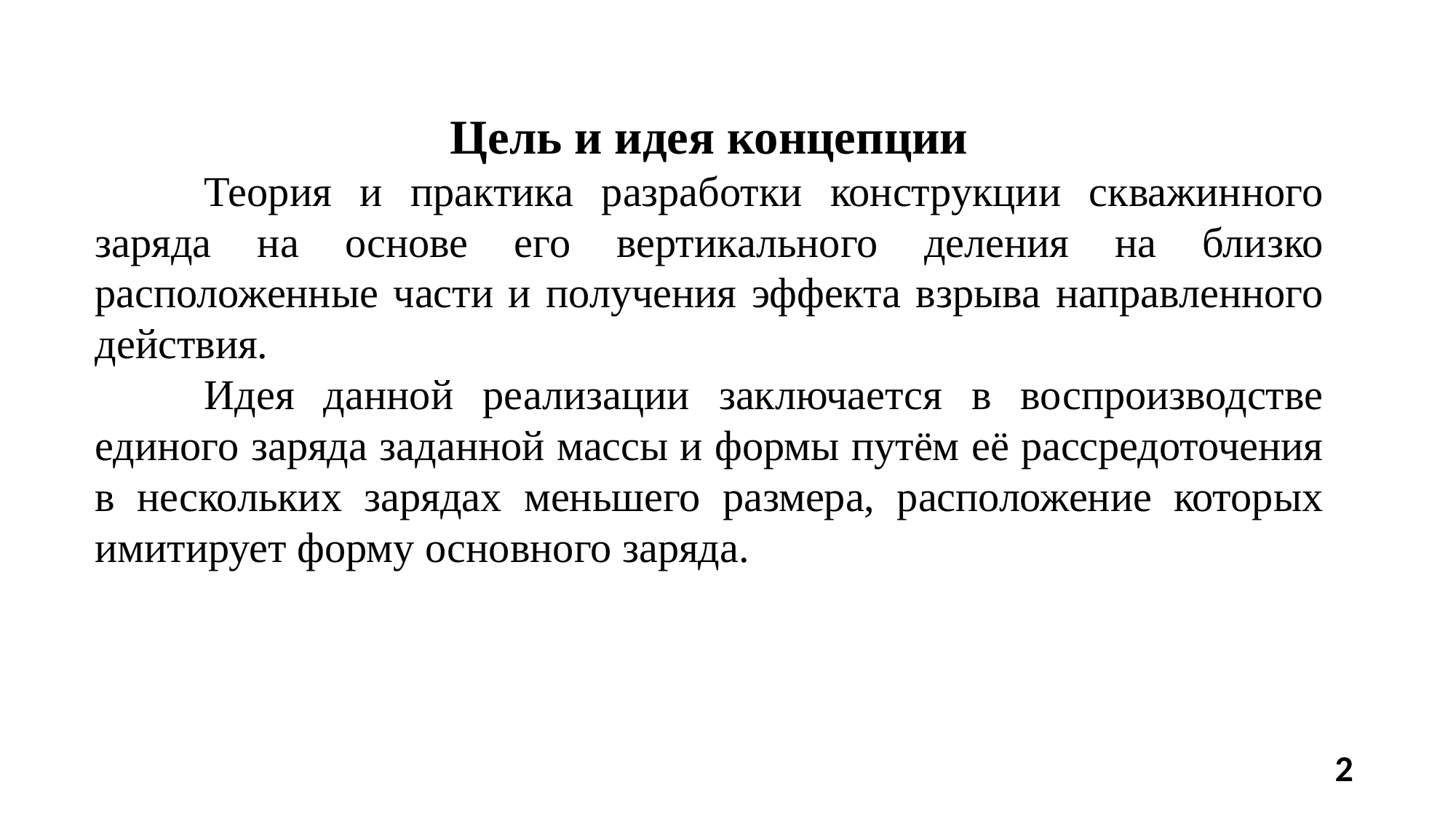

Цель и идея концепции
	Теория и практика разработки конструкции скважинного заряда на основе его вертикального деления на близко расположенные части и получения эффекта взрыва направленного действия.
	Идея данной реализации заключается в воспроизводстве единого заряда заданной массы и формы путём её рассредоточения в нескольких зарядах меньшего размера, расположение которых имитирует форму основного заряда.
2